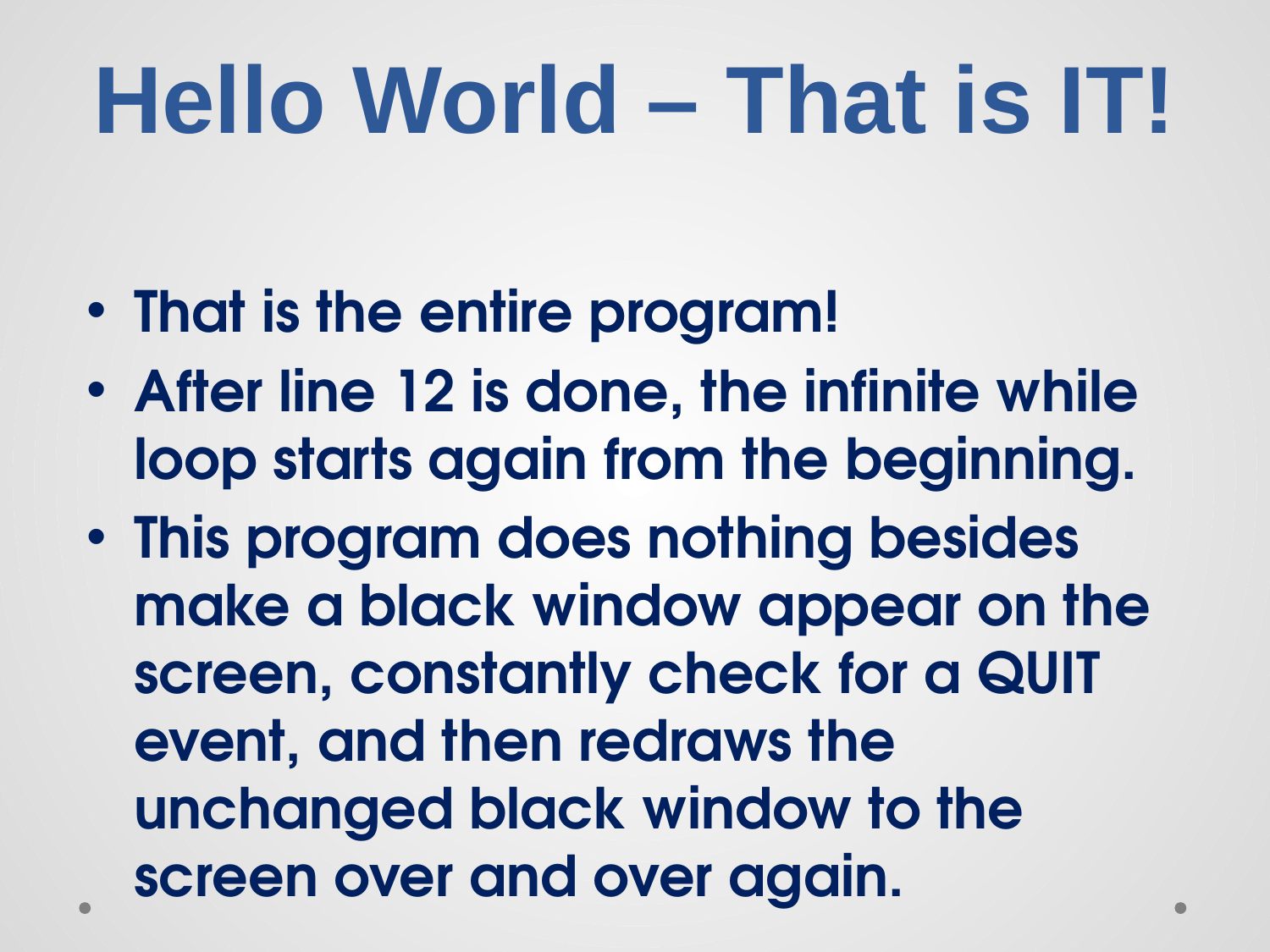

# Hello World – That is IT!

That is the entire program!
After line 12 is done, the infinite while loop starts again from the beginning.
This program does nothing besides make a black window appear on the screen, constantly check for a QUIT event, and then redraws the unchanged black window to the screen over and over again.